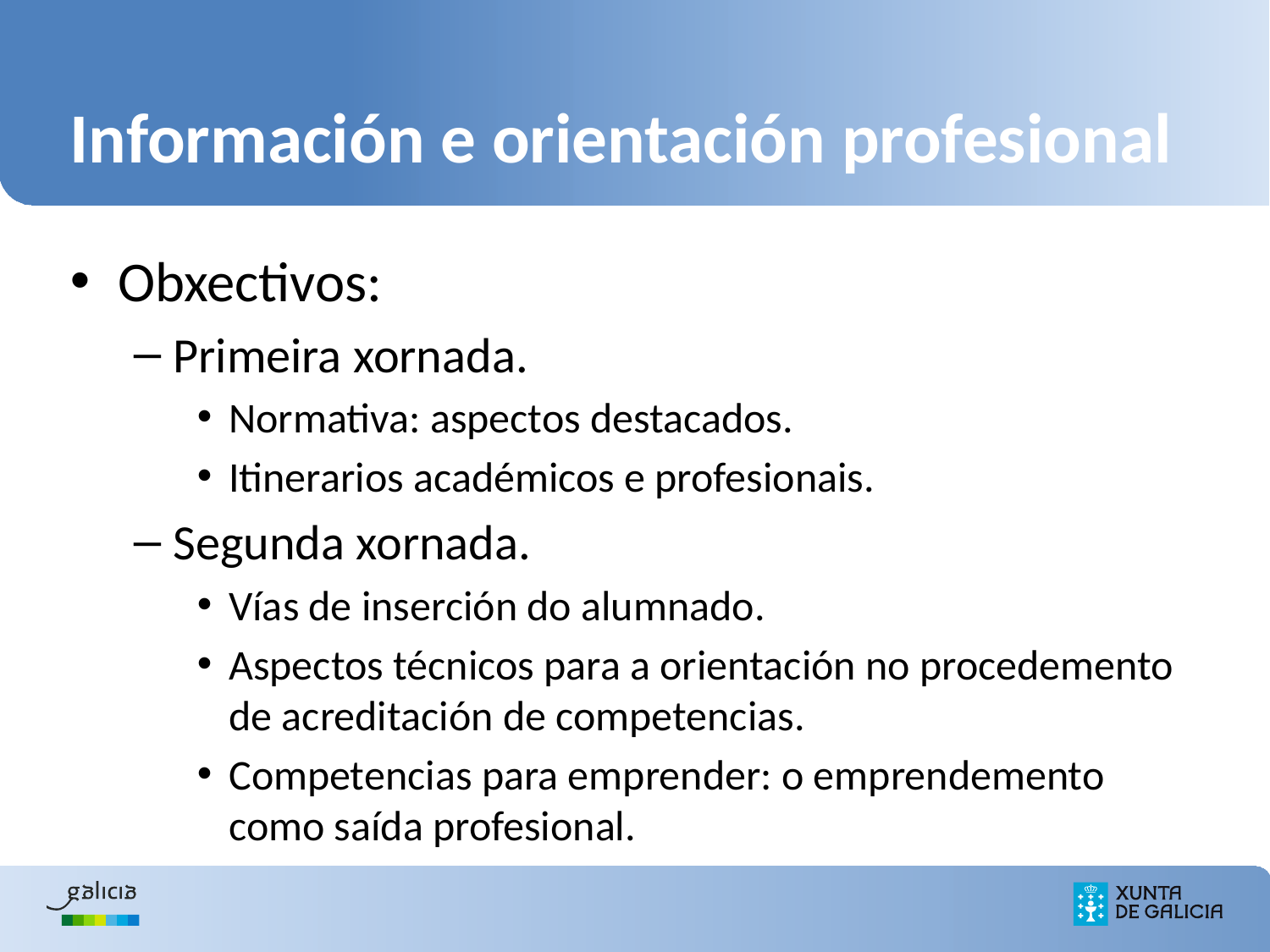

# Información e orientación profesional
Obxectivos:
Primeira xornada.
Normativa: aspectos destacados.
Itinerarios académicos e profesionais.
Segunda xornada.
Vías de inserción do alumnado.
Aspectos técnicos para a orientación no procedemento de acreditación de competencias.
Competencias para emprender: o emprendemento como saída profesional.